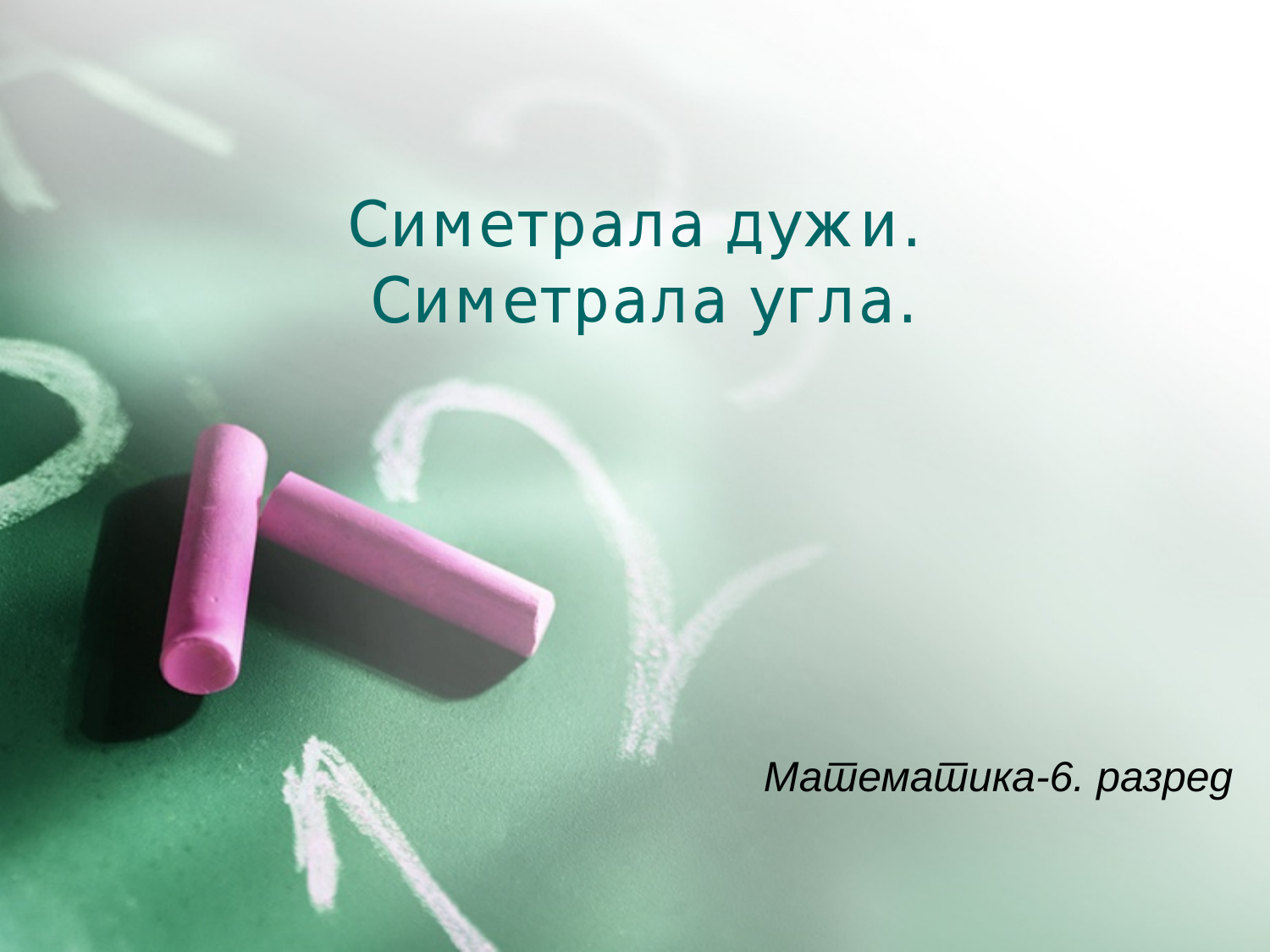

# Симетрала дужи. Симетрала угла.
Математика-6. разред